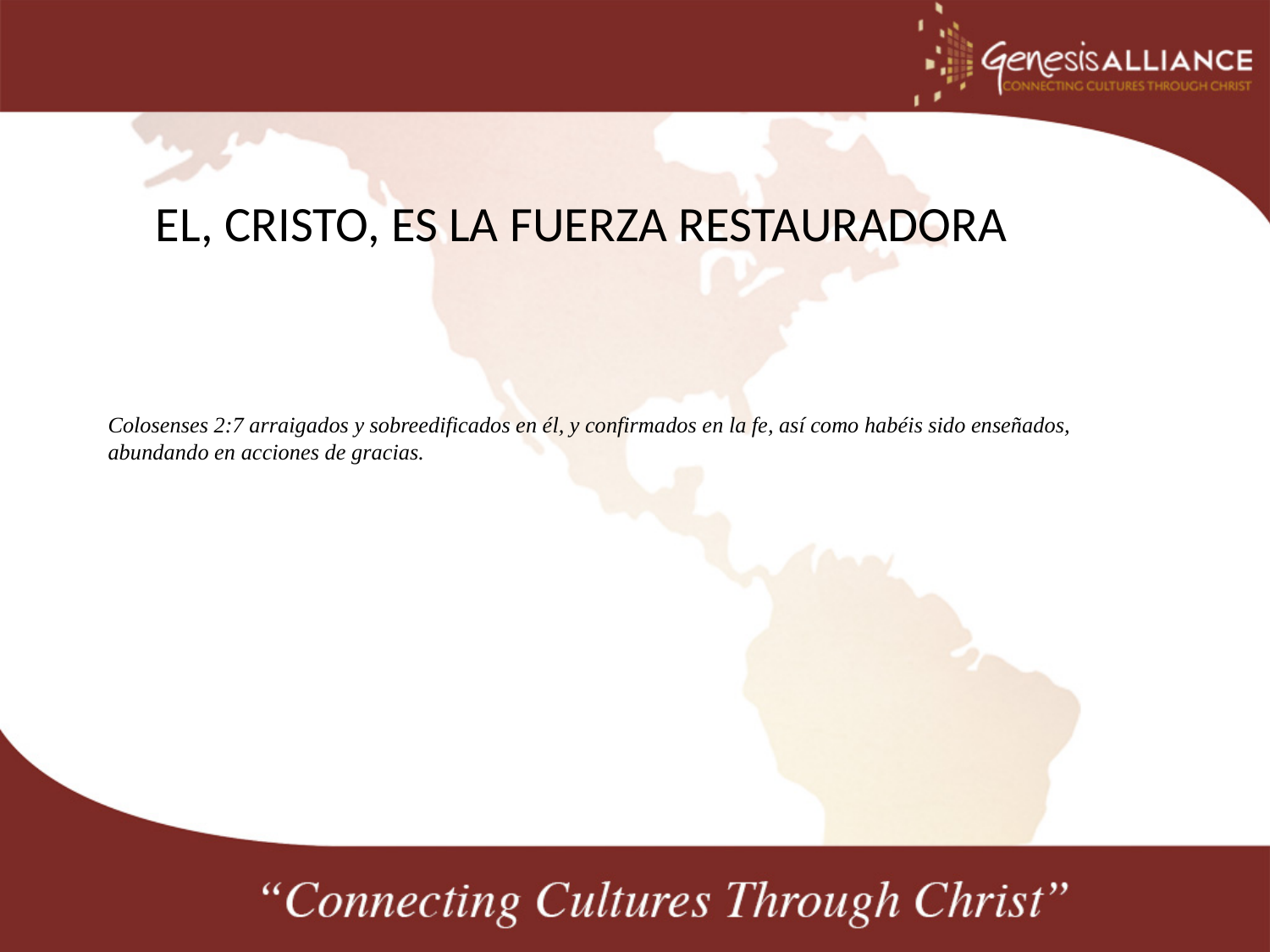

EL, CRISTO, ES LA FUERZA RESTAURADORA
# Colosenses 2:7 arraigados y sobreedificados en él, y confirmados en la fe, así como habéis sido enseñados, abundando en acciones de gracias.